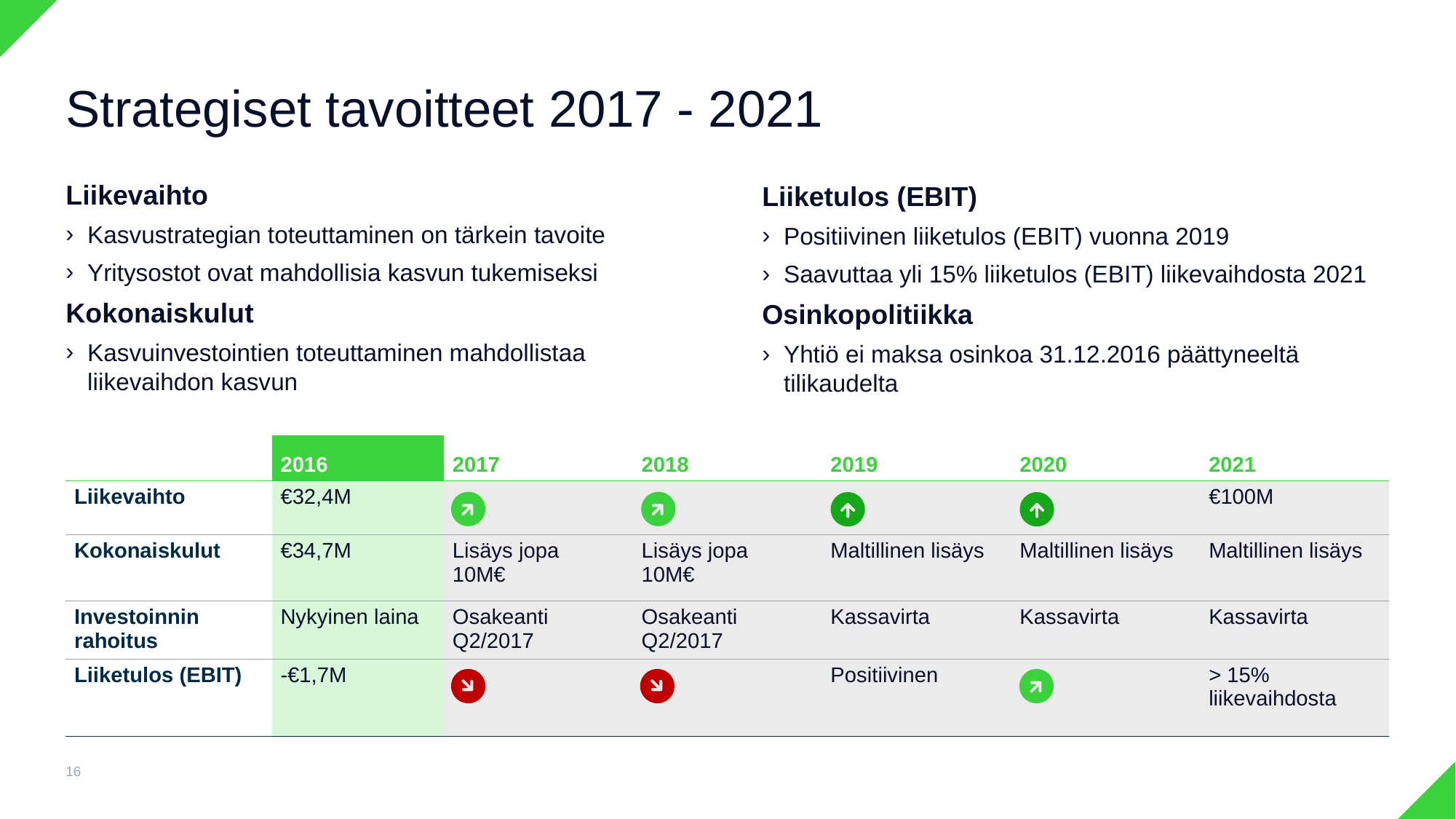

# Strategiset tavoitteet 2017 - 2021
Liikevaihto
Kasvustrategian toteuttaminen on tärkein tavoite
Yritysostot ovat mahdollisia kasvun tukemiseksi
Kokonaiskulut
Kasvuinvestointien toteuttaminen mahdollistaa liikevaihdon kasvun
Liiketulos (EBIT)
Positiivinen liiketulos (EBIT) vuonna 2019
Saavuttaa yli 15% liiketulos (EBIT) liikevaihdosta 2021
Osinkopolitiikka
Yhtiö ei maksa osinkoa 31.12.2016 päättyneeltä tilikaudelta
|  | 2016 | 2017 | 2018 | 2019 | 2020 | 2021 |
| --- | --- | --- | --- | --- | --- | --- |
| Liikevaihto | €32,4M |  |  |  |  | €100M |
| Kokonaiskulut | €34,7M | Lisäys jopa 10M€ | Lisäys jopa 10M€ | Maltillinen lisäys | Maltillinen lisäys | Maltillinen lisäys |
| Investoinnin rahoitus | Nykyinen laina | Osakeanti Q2/2017 | Osakeanti Q2/2017 | Kassavirta | Kassavirta | Kassavirta |
| Liiketulos (EBIT) | -€1,7M |  |  | Positiivinen |  | > 15% liikevaihdosta |

16